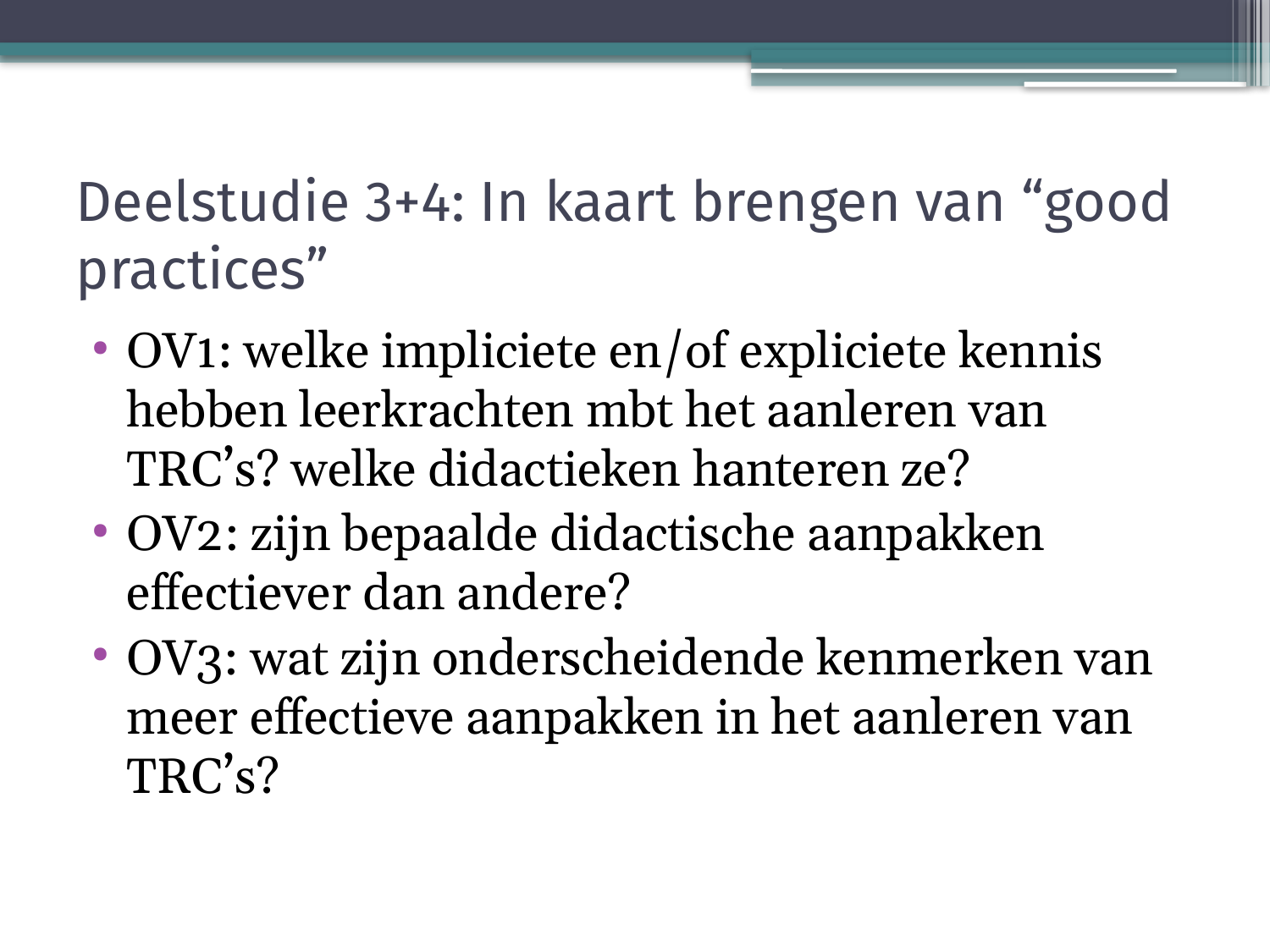

# Deelstudie 3+4: In kaart brengen van “good practices”
OV1: welke impliciete en/of expliciete kennis hebben leerkrachten mbt het aanleren van TRC’s? welke didactieken hanteren ze?
OV2: zijn bepaalde didactische aanpakken effectiever dan andere?
OV3: wat zijn onderscheidende kenmerken van meer effectieve aanpakken in het aanleren van TRC’s?